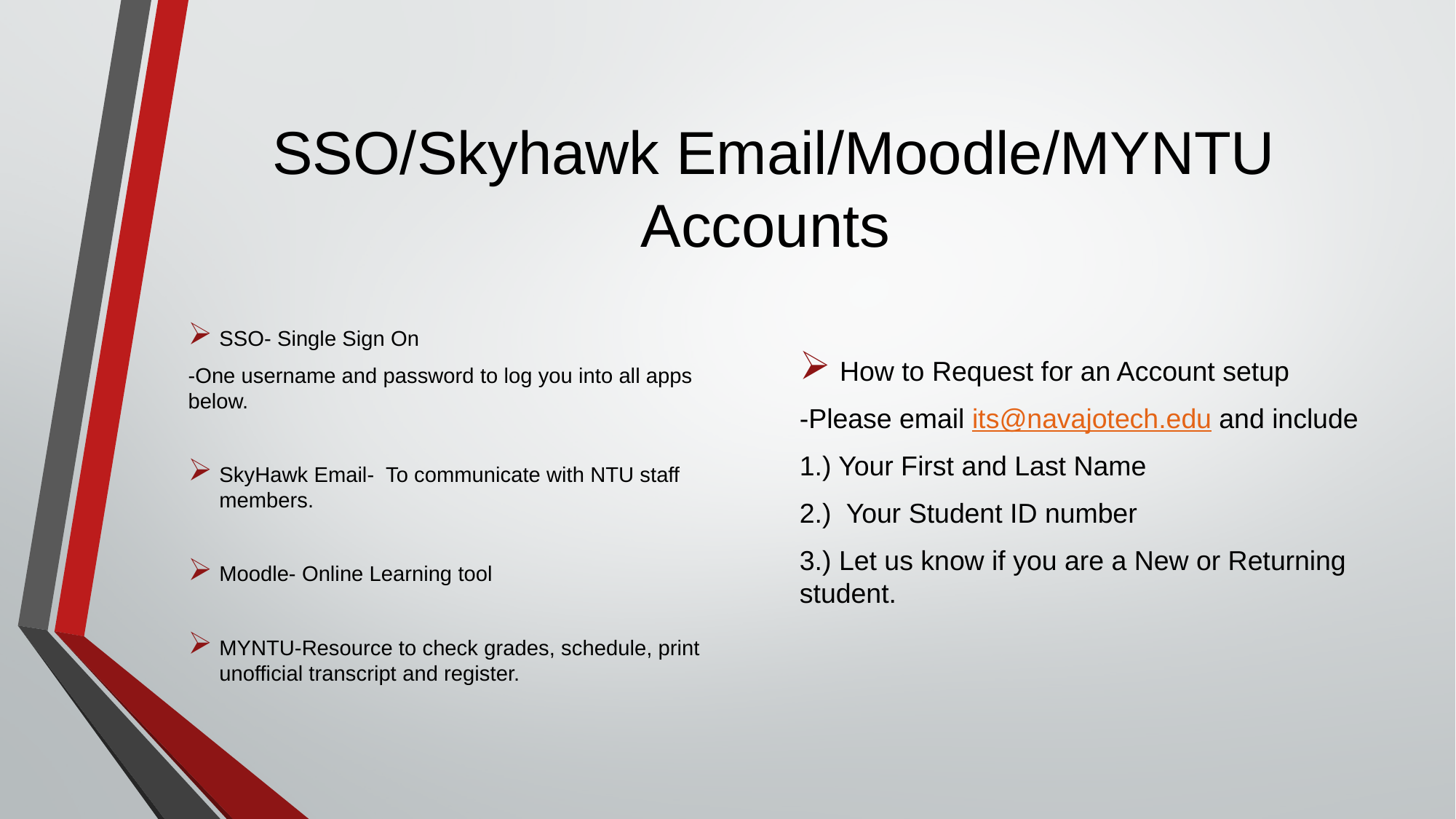

# SSO/Skyhawk Email/Moodle/MYNTU Accounts
SSO- Single Sign On
-One username and password to log you into all apps below.

SkyHawk Email-  To communicate with NTU staff members.

Moodle- Online Learning tool

MYNTU-Resource to check grades, schedule, print unofficial transcript and register.
How to Request for an Account setup
-Please email its@navajotech.edu and include
1.) Your First and Last Name
2.)  Your Student ID number
3.) Let us know if you are a New or Returning student.